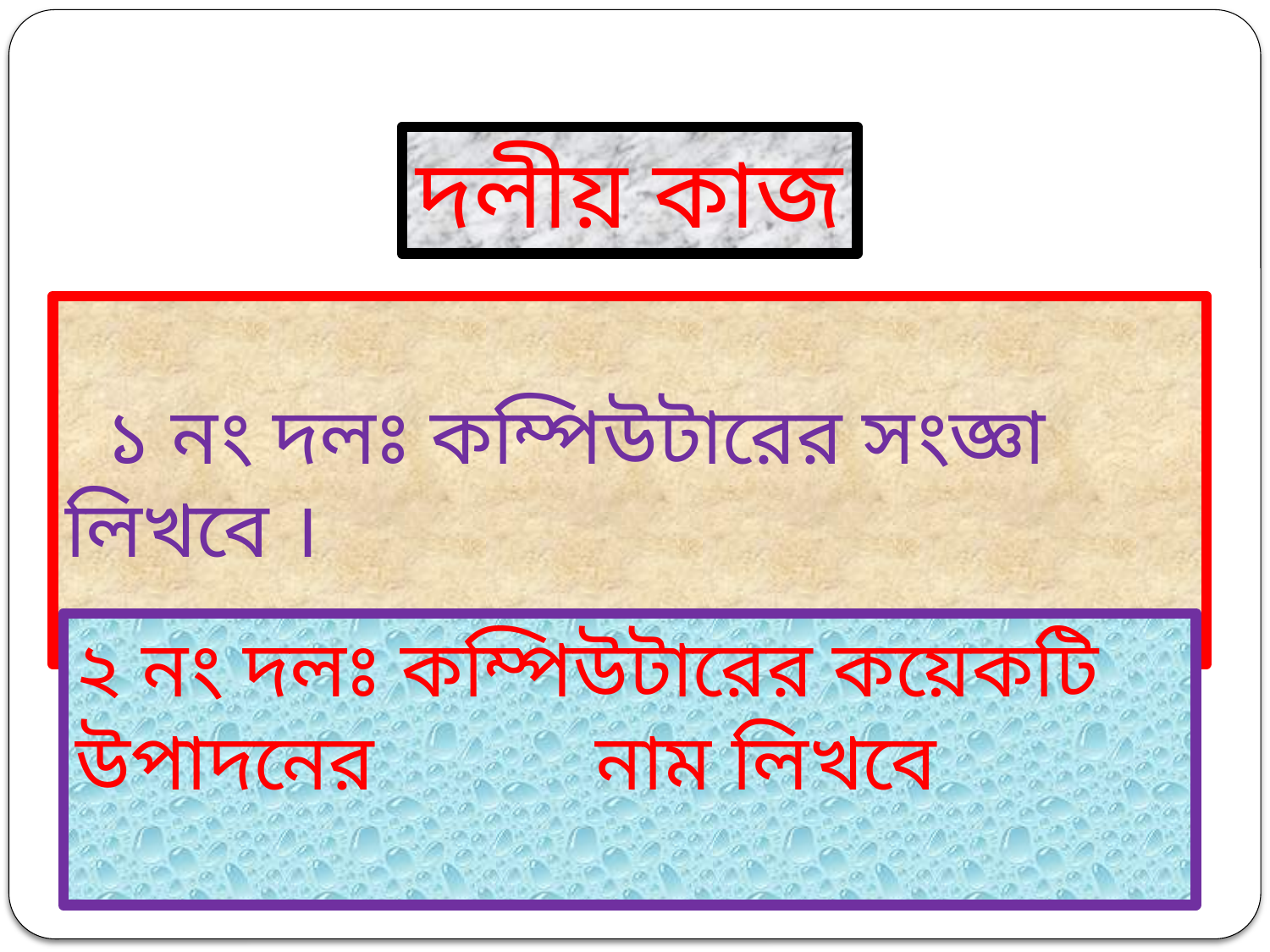

দলীয় কাজ

  ১ নং দলঃ কম্পিউটারের সংজ্ঞা লিখবে ।

২ নং দলঃ কম্পিউটারের কয়েকটি উপাদনের           নাম লিখবে